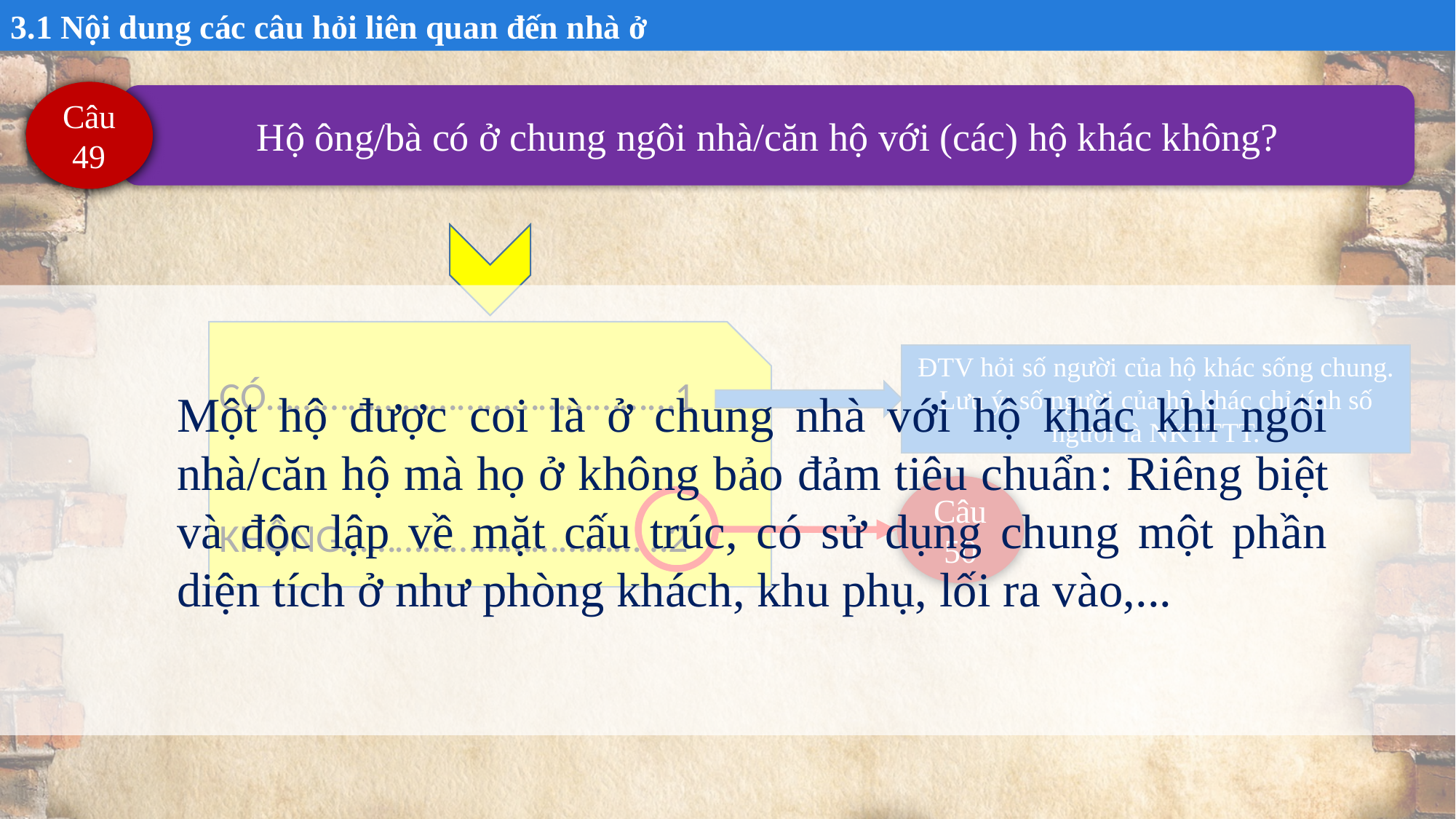

3.1 Nội dung các câu hỏi liên quan đến nhà ở
Câu 49
Hộ ông/bà có ở chung ngôi nhà/căn hộ với (các) hộ khác không?

CÓ………………………………………1

KHÔNG………………………………2

ĐTV hỏi số người của hộ khác sống chung. Lưu ý: số người của hộ khác chỉ tính số người là NKTTTT.
Một hộ được coi là ở chung nhà với hộ khác khi ngôi nhà/căn hộ mà họ ở không bảo đảm tiêu chuẩn: Riêng biệt và độc lập về mặt cấu trúc, có sử dụng chung một phần diện tích ở như phòng khách, khu phụ, lối ra vào,...

Câu 50